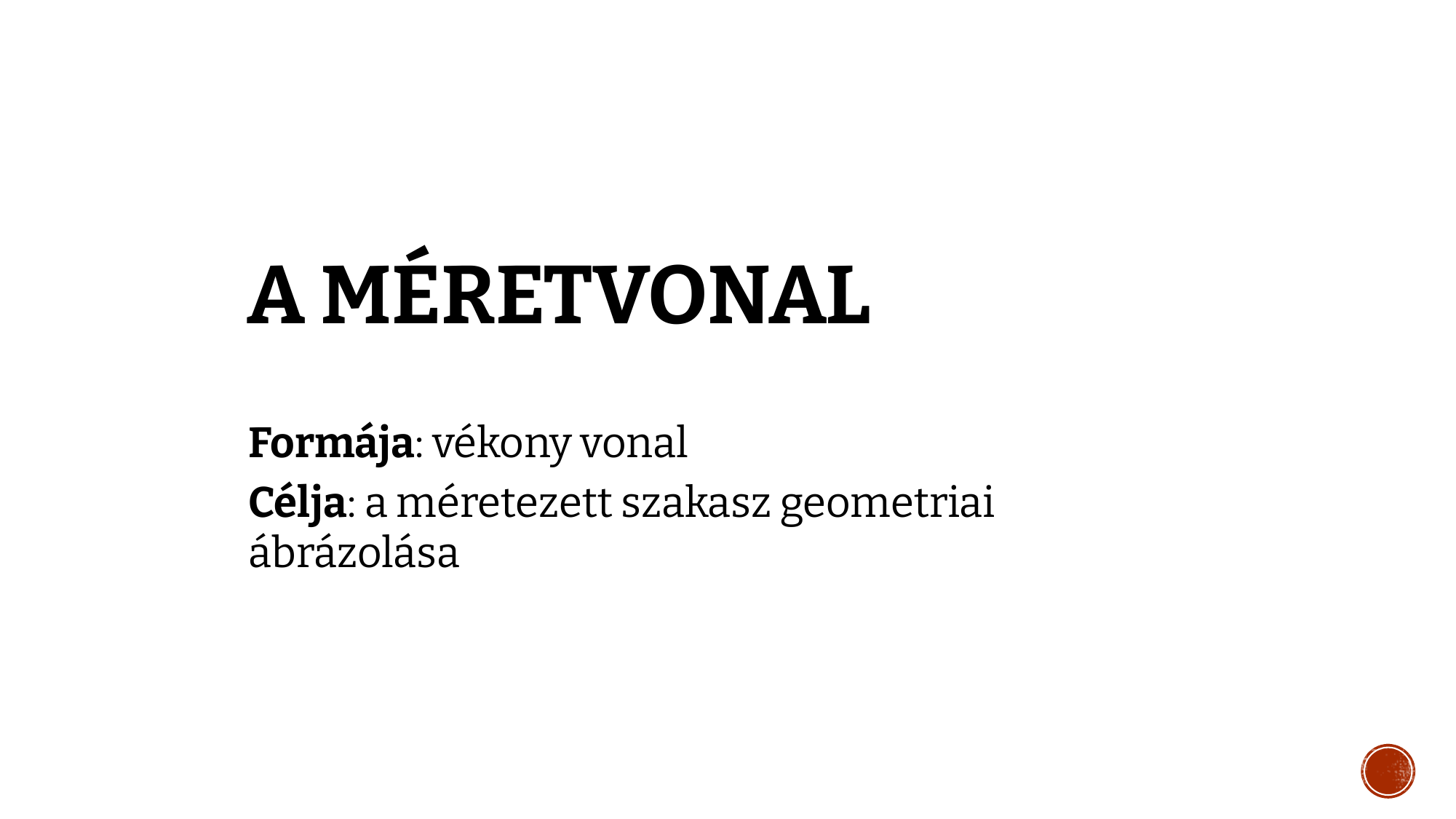

# A méretvonal
Formája: vékony vonal
Célja: a méretezett szakasz geometriai ábrázolása